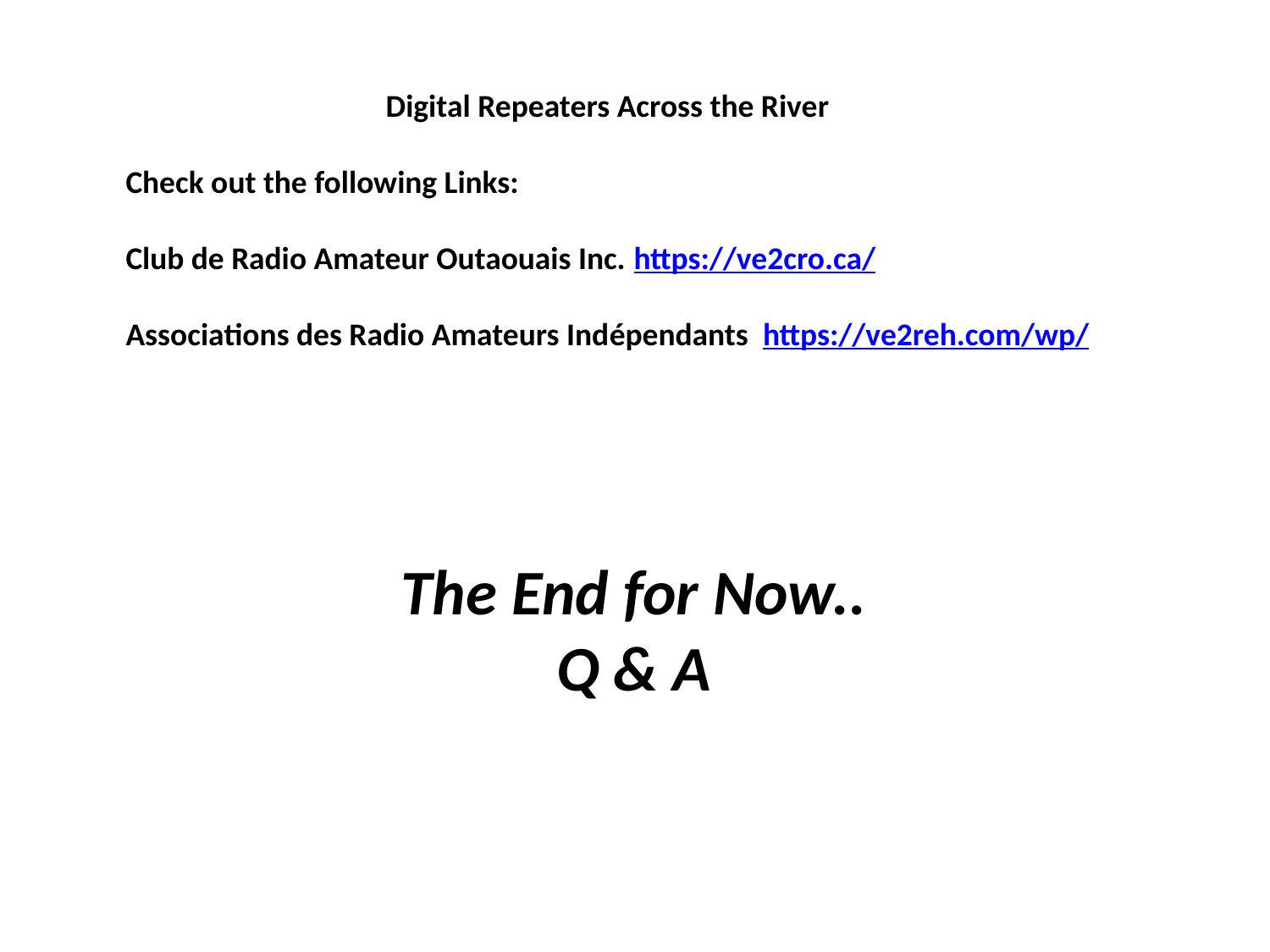

Digital Repeaters Across the River

Check out the following Links:

Club de Radio Amateur Outaouais Inc.	https://ve2cro.ca/

Associations des Radio Amateurs Indépendants  https://ve2reh.com/wp/

  The End for Now..
Q & A